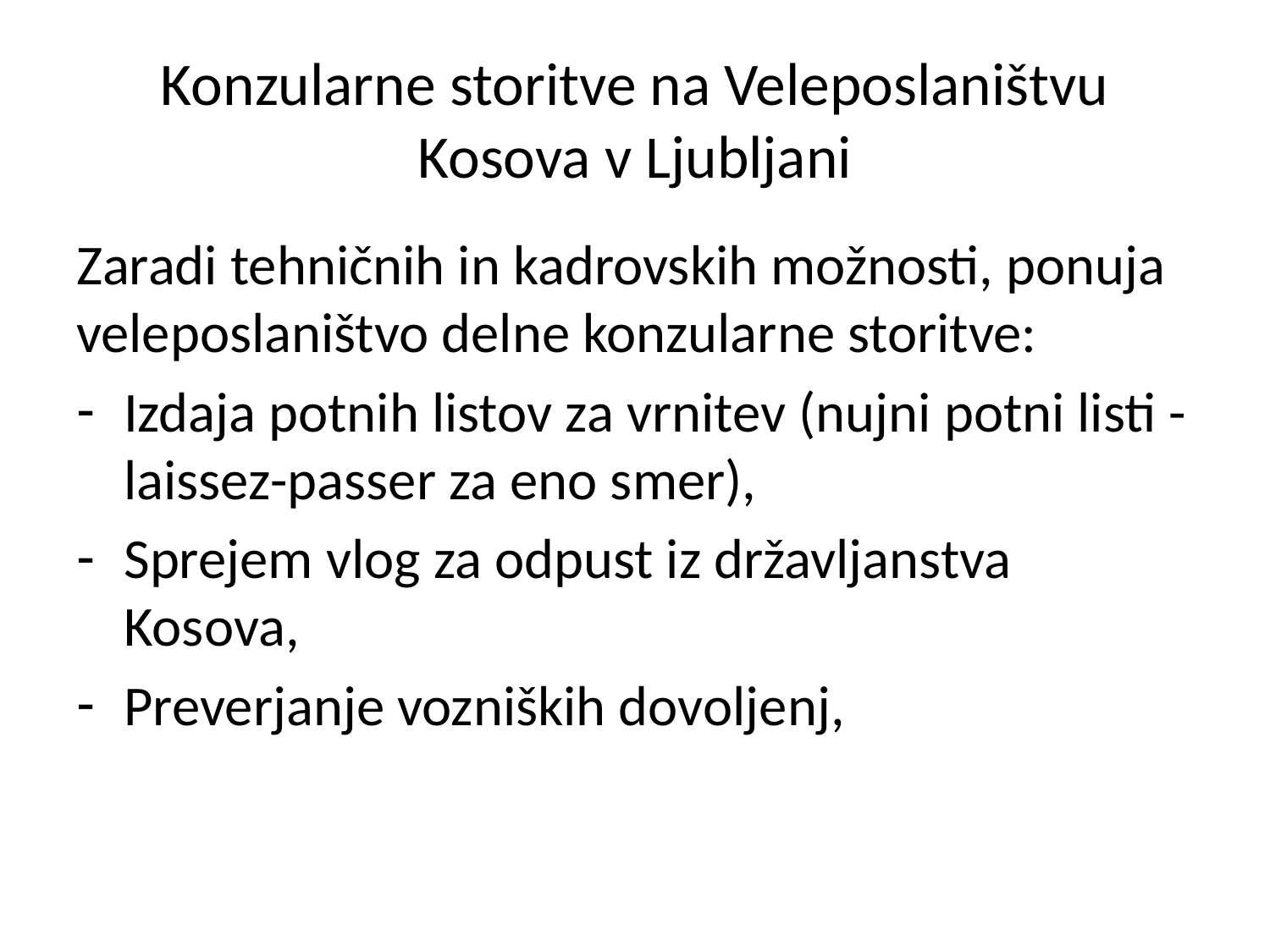

# Konzularne storitve na Veleposlaništvu Kosova v Ljubljani
Zaradi tehničnih in kadrovskih možnosti, ponuja veleposlaništvo delne konzularne storitve:
Izdaja potnih listov za vrnitev (nujni potni listi - laissez-passer za eno smer),
Sprejem vlog za odpust iz državljanstva Kosova,
Preverjanje vozniških dovoljenj,